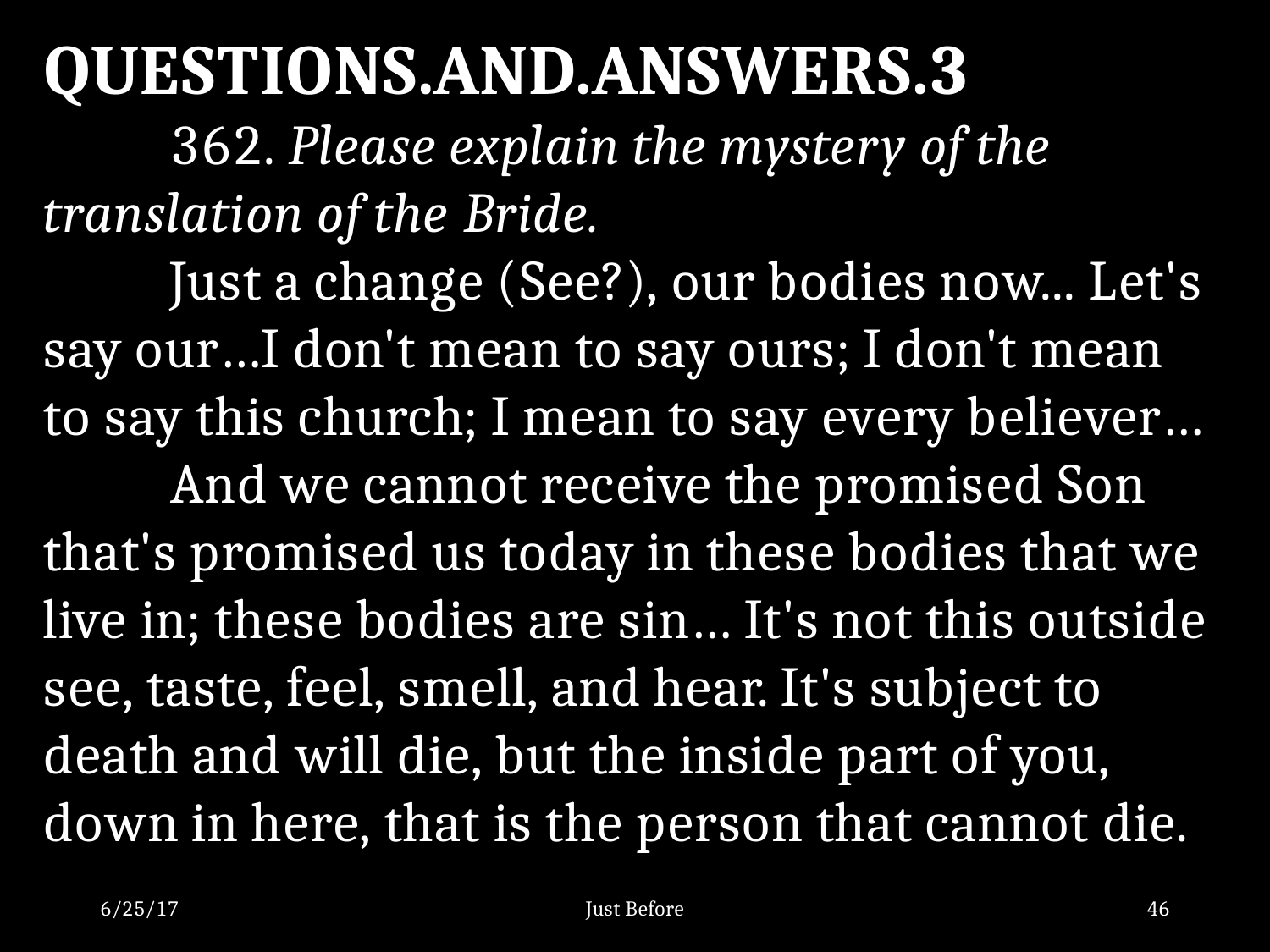

QUESTIONS.AND.ANSWERS.3
	362. Please explain the mystery of the translation of the Bride.
	Just a change (See?), our bodies now... Let's say our…I don't mean to say ours; I don't mean to say this church; I mean to say every believer…
	And we cannot receive the promised Son that's promised us today in these bodies that we live in; these bodies are sin… It's not this outside see, taste, feel, smell, and hear. It's subject to death and will die, but the inside part of you, down in here, that is the person that cannot die.
6/25/17
Just Before
46